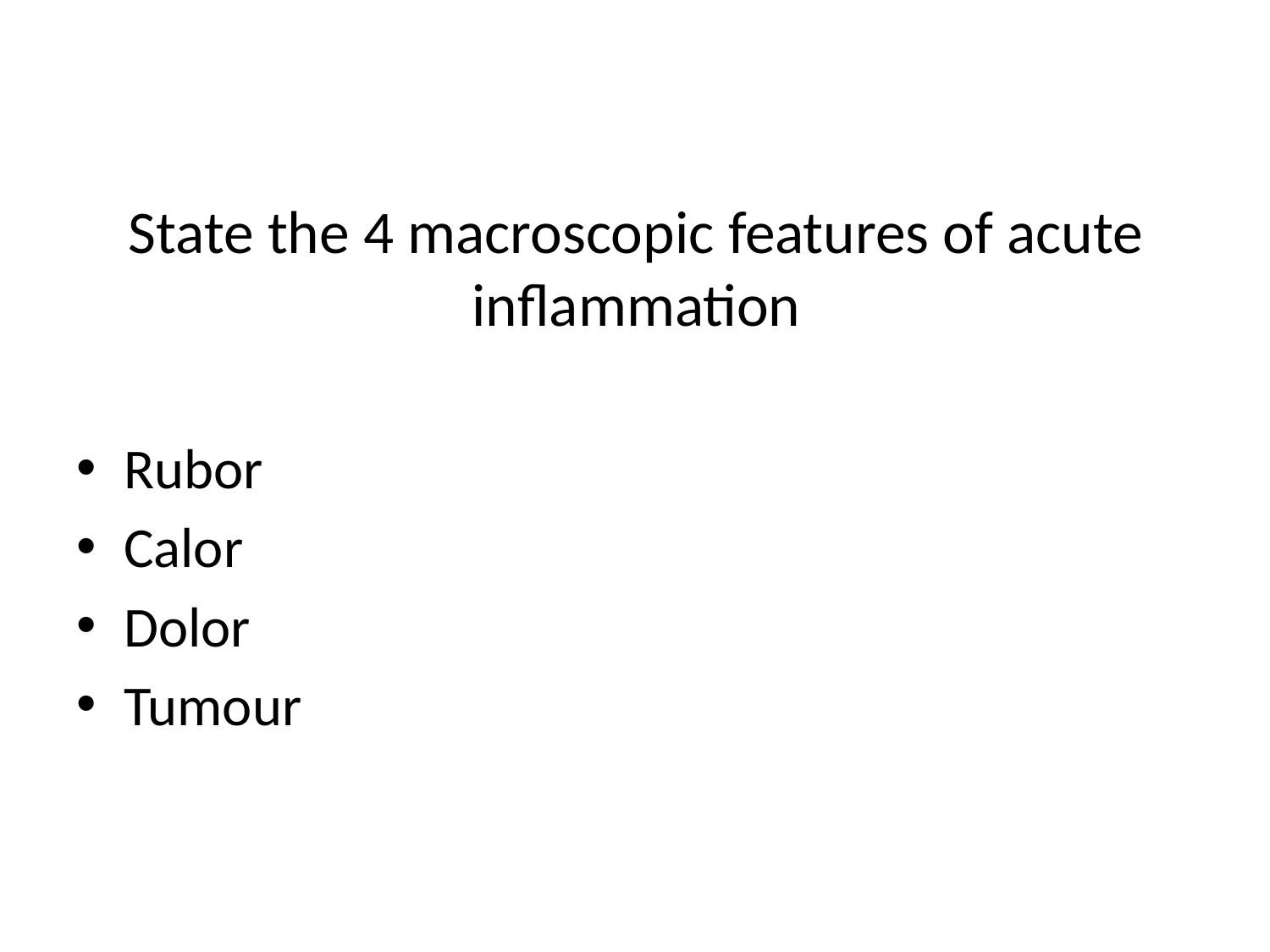

# State the 4 macroscopic features of acute inflammation
Rubor
Calor
Dolor
Tumour